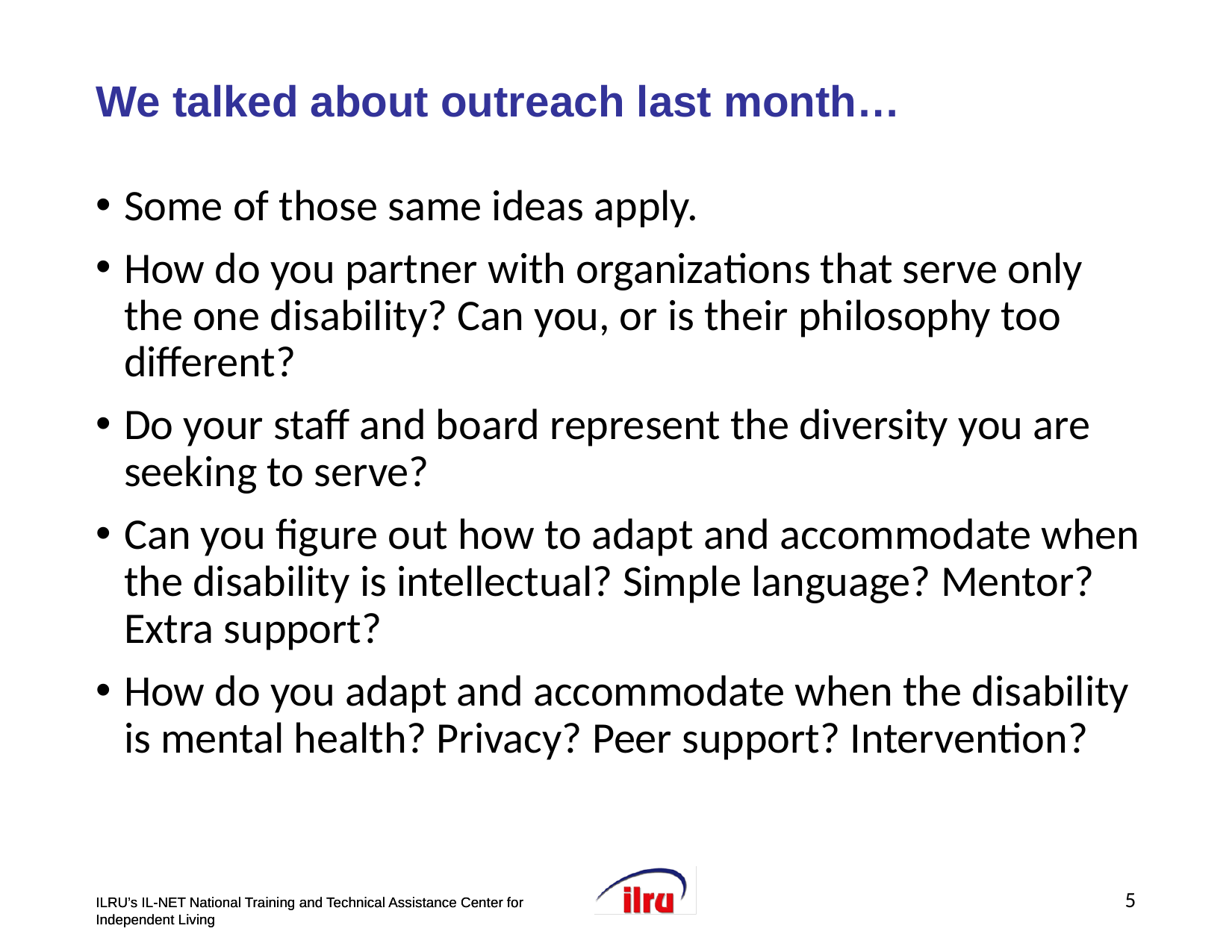

# We talked about outreach last month…
Some of those same ideas apply.
How do you partner with organizations that serve only the one disability? Can you, or is their philosophy too different?
Do your staff and board represent the diversity you are seeking to serve?
Can you figure out how to adapt and accommodate when the disability is intellectual? Simple language? Mentor? Extra support?
How do you adapt and accommodate when the disability is mental health? Privacy? Peer support? Intervention?
5